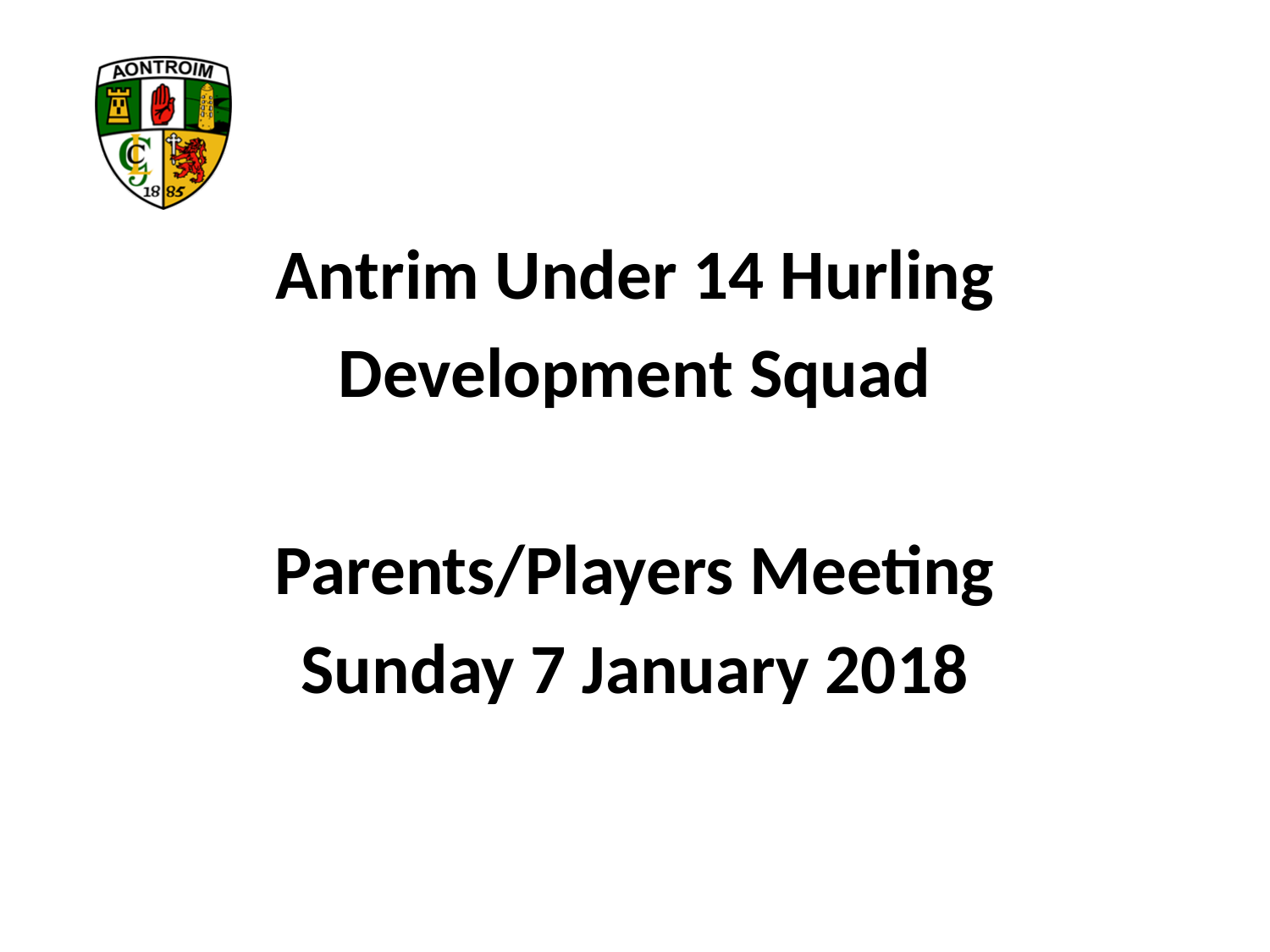

Antrim Under 14 Hurling
Development Squad

Parents/Players Meeting
Sunday 7 January 2018